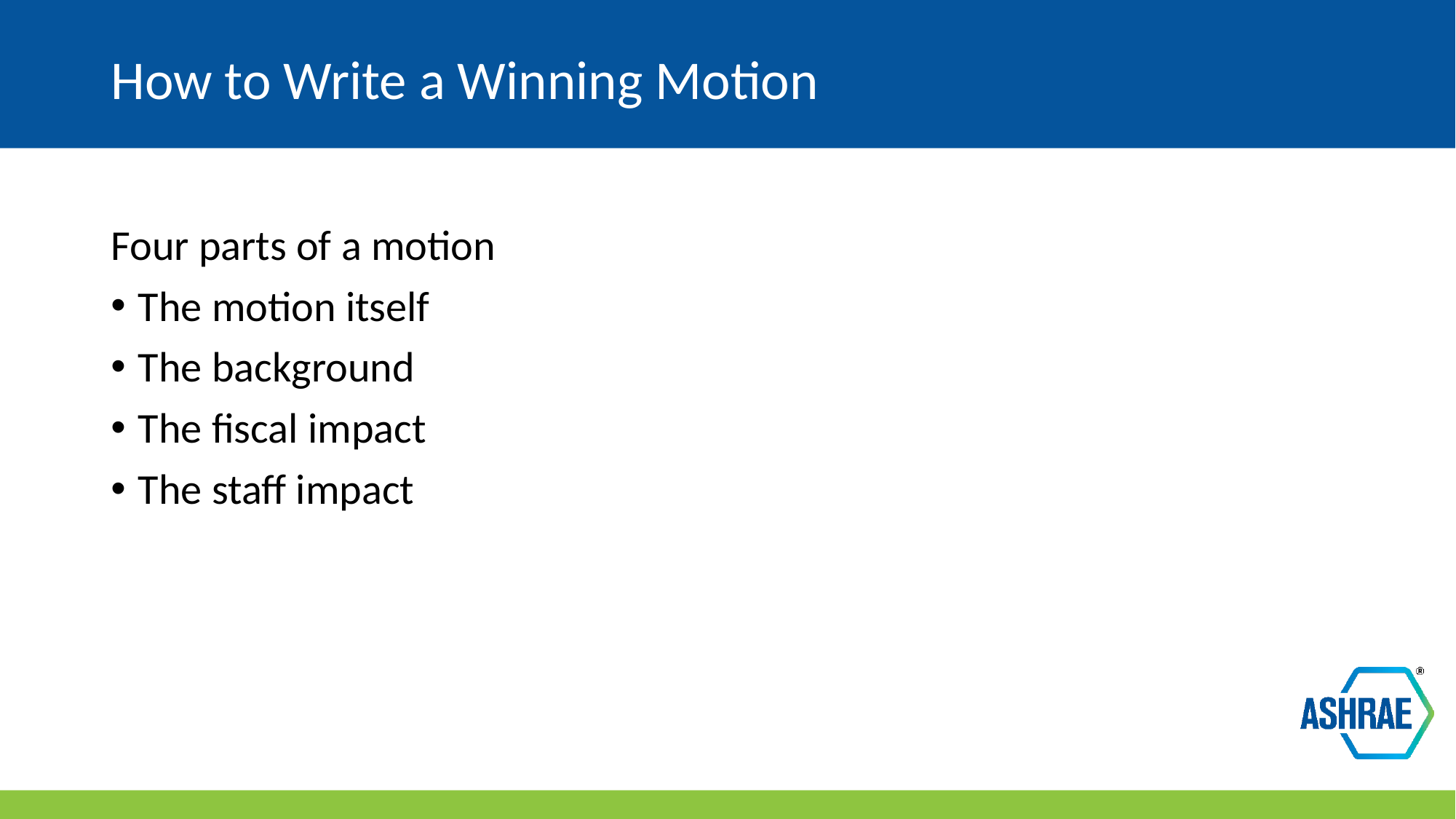

# How to Write a Winning Motion
Four parts of a motion
The motion itself
The background
The fiscal impact
The staff impact